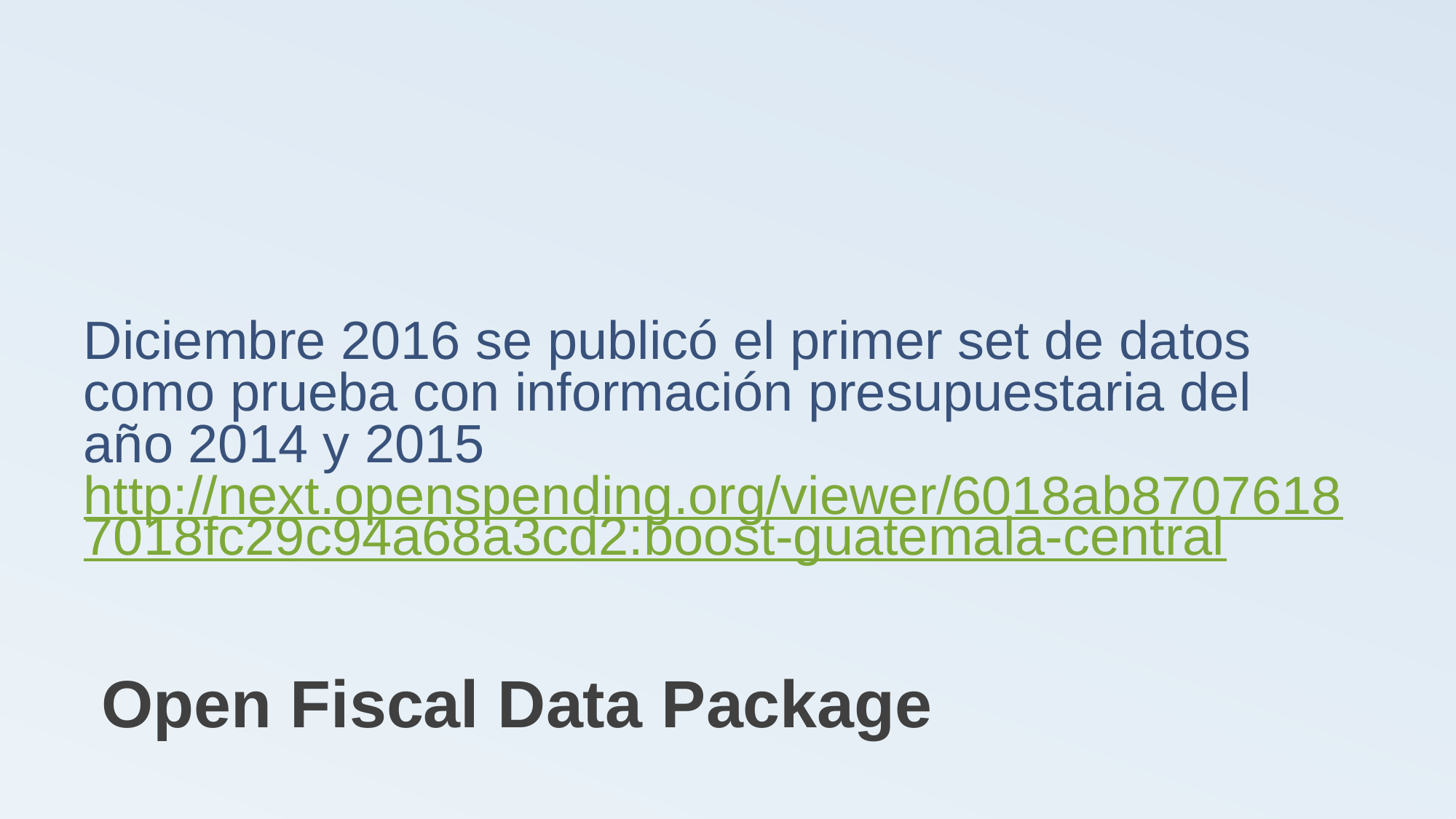

# Diciembre 2016 se publicó el primer set de datos como prueba con información presupuestaria del año 2014 y 2015 http://next.openspending.org/viewer/6018ab87076187018fc29c94a68a3cd2:boost-guatemala-central
Open Fiscal Data Package